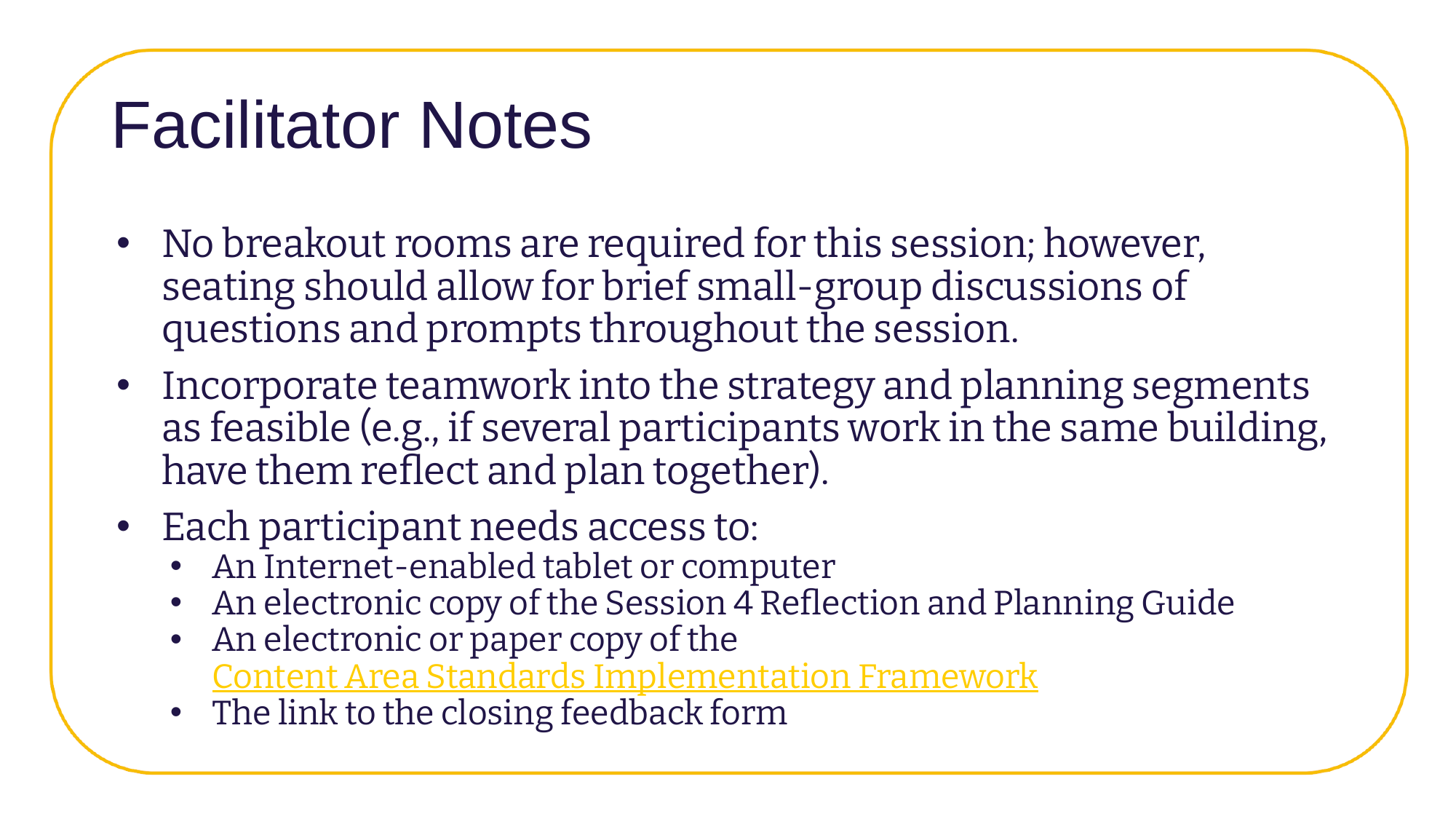

# Facilitator Notes
No breakout rooms are required for this session; however, seating should allow for brief small-group discussions of questions and prompts throughout the session.
Incorporate teamwork into the strategy and planning segments as feasible (e.g., if several participants work in the same building, have them reflect and plan together).
Each participant needs access to:
An Internet-enabled tablet or computer
An electronic copy of the Session 4 Reflection and Planning Guide
An electronic or paper copy of the Content Area Standards Implementation Framework
The link to the closing feedback form